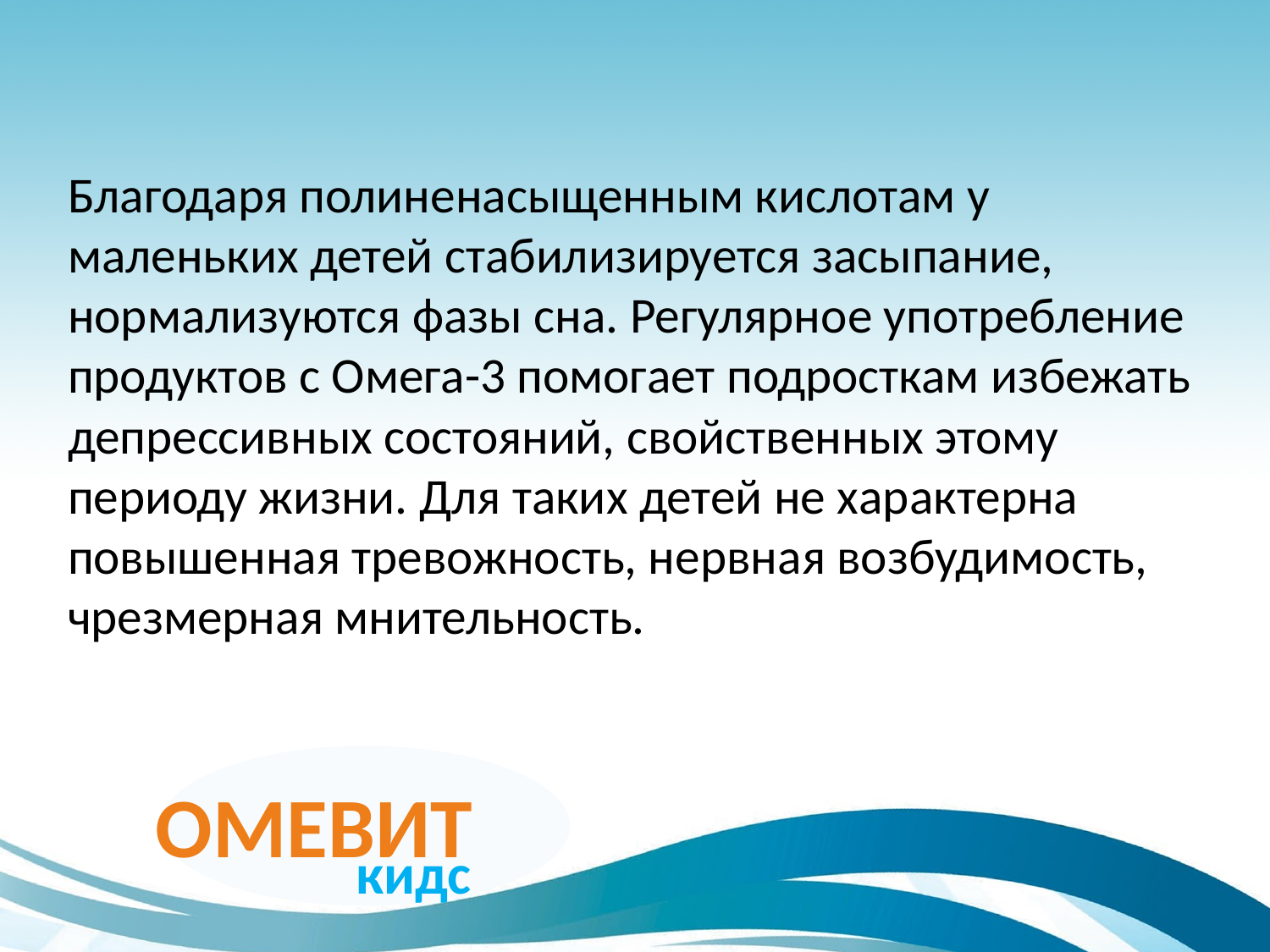

Благодаря полиненасыщенным кислотам у маленьких детей стабилизируется засыпание, нормализуются фазы сна. Регулярное употребление продуктов с Омега-3 помогает подросткам избежать депрессивных состояний, свойственных этому периоду жизни. Для таких детей не характерна повышенная тревожность, нервная возбудимость, чрезмерная мнительность.

ОМЕВИТ
кидс